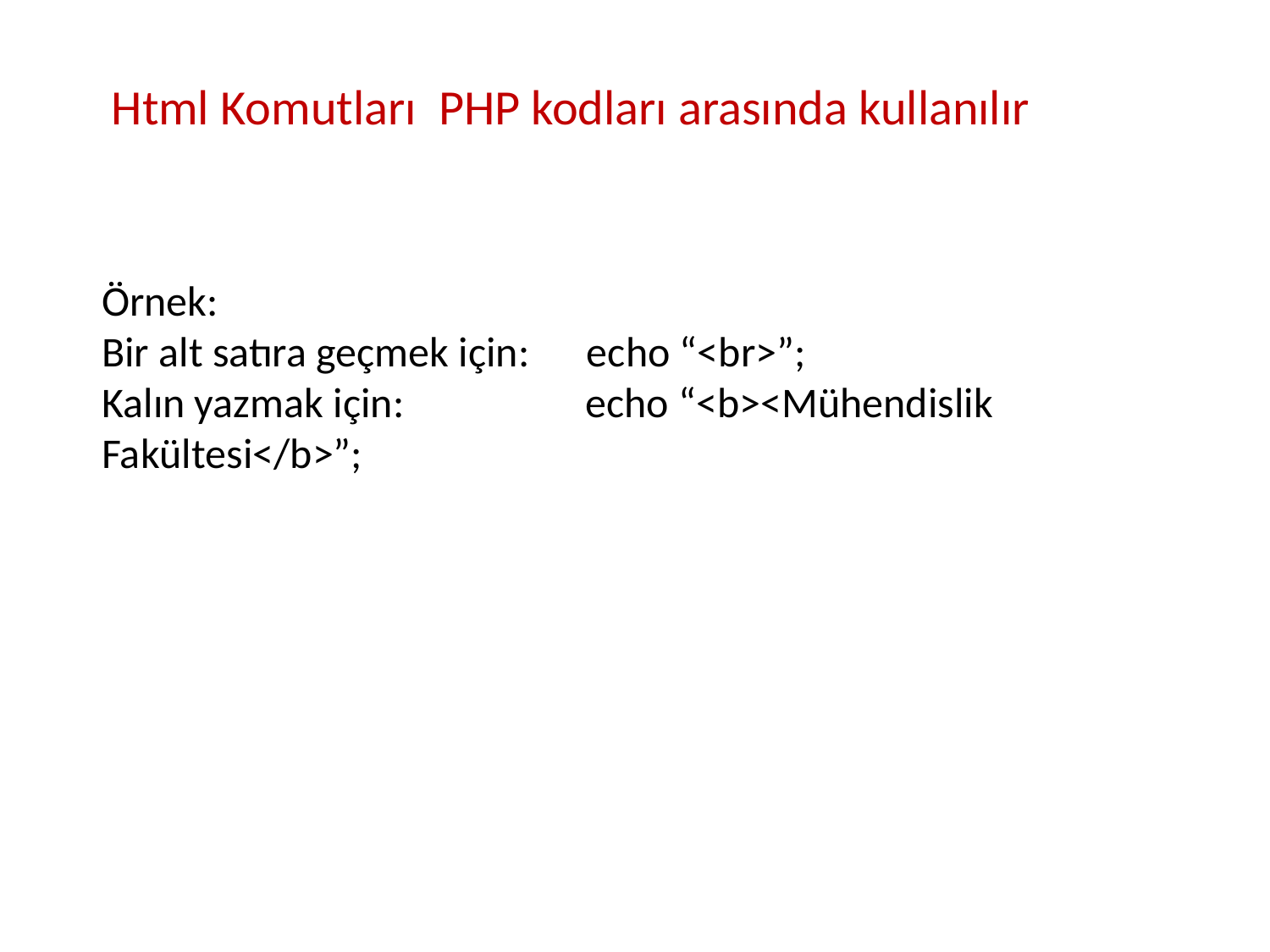

Html Komutları  PHP kodları arasında kullanılır
Örnek:
Bir alt satıra geçmek için:      echo “<br>”;
Kalın yazmak için:                   echo “<b><Mühendislik Fakültesi</b>”;